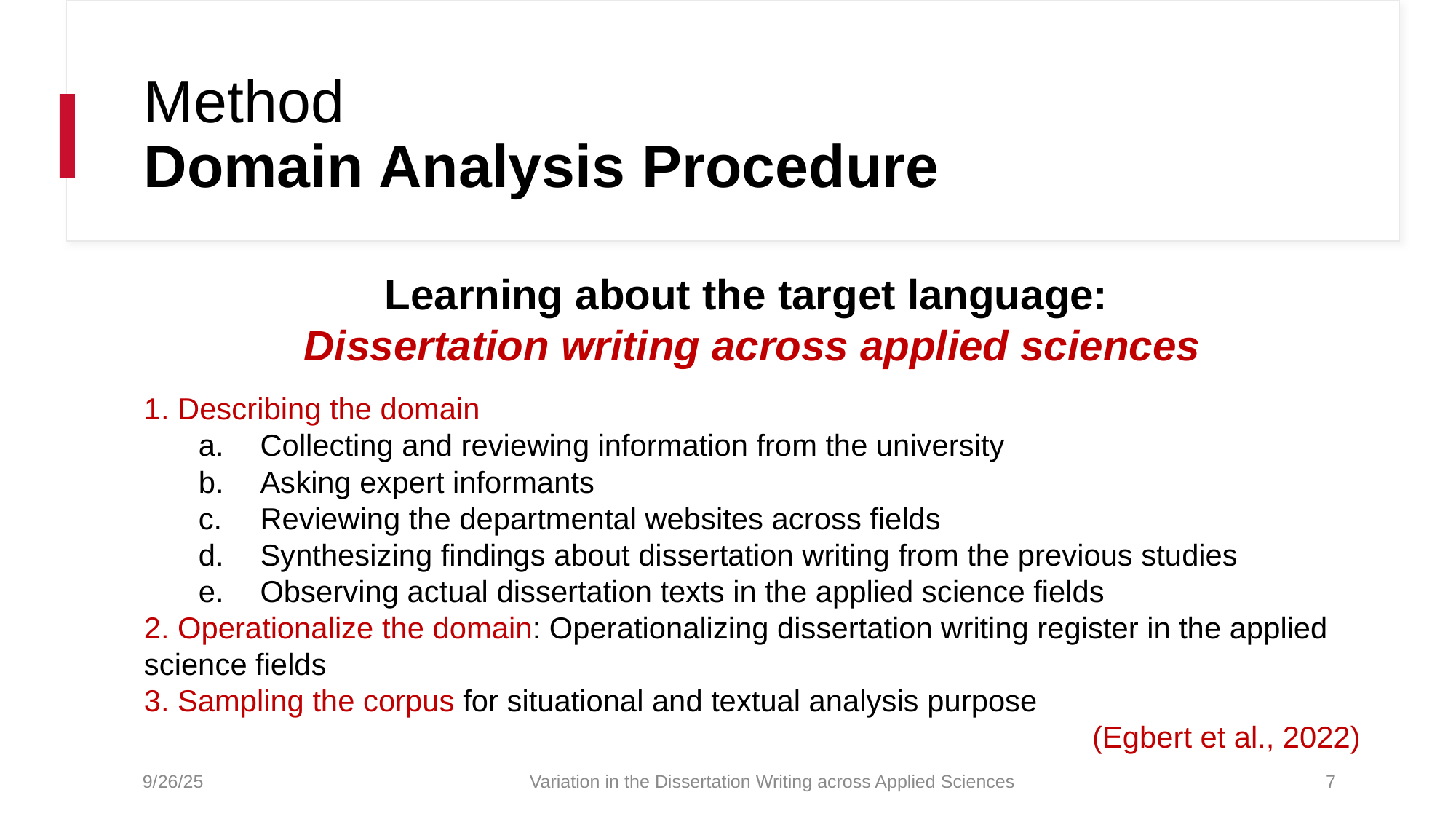

# Method Domain Analysis Procedure
Learning about the target language:
Dissertation writing across applied sciences
1. Describing the domain
Collecting and reviewing information from the university
Asking expert informants
Reviewing the departmental websites across fields
Synthesizing findings about dissertation writing from the previous studies
Observing actual dissertation texts in the applied science fields
2. Operationalize the domain: Operationalizing dissertation writing register in the applied science fields
3. Sampling the corpus for situational and textual analysis purpose
(Egbert et al., 2022)

9/26/25
Variation in the Dissertation Writing across Applied Sciences
7